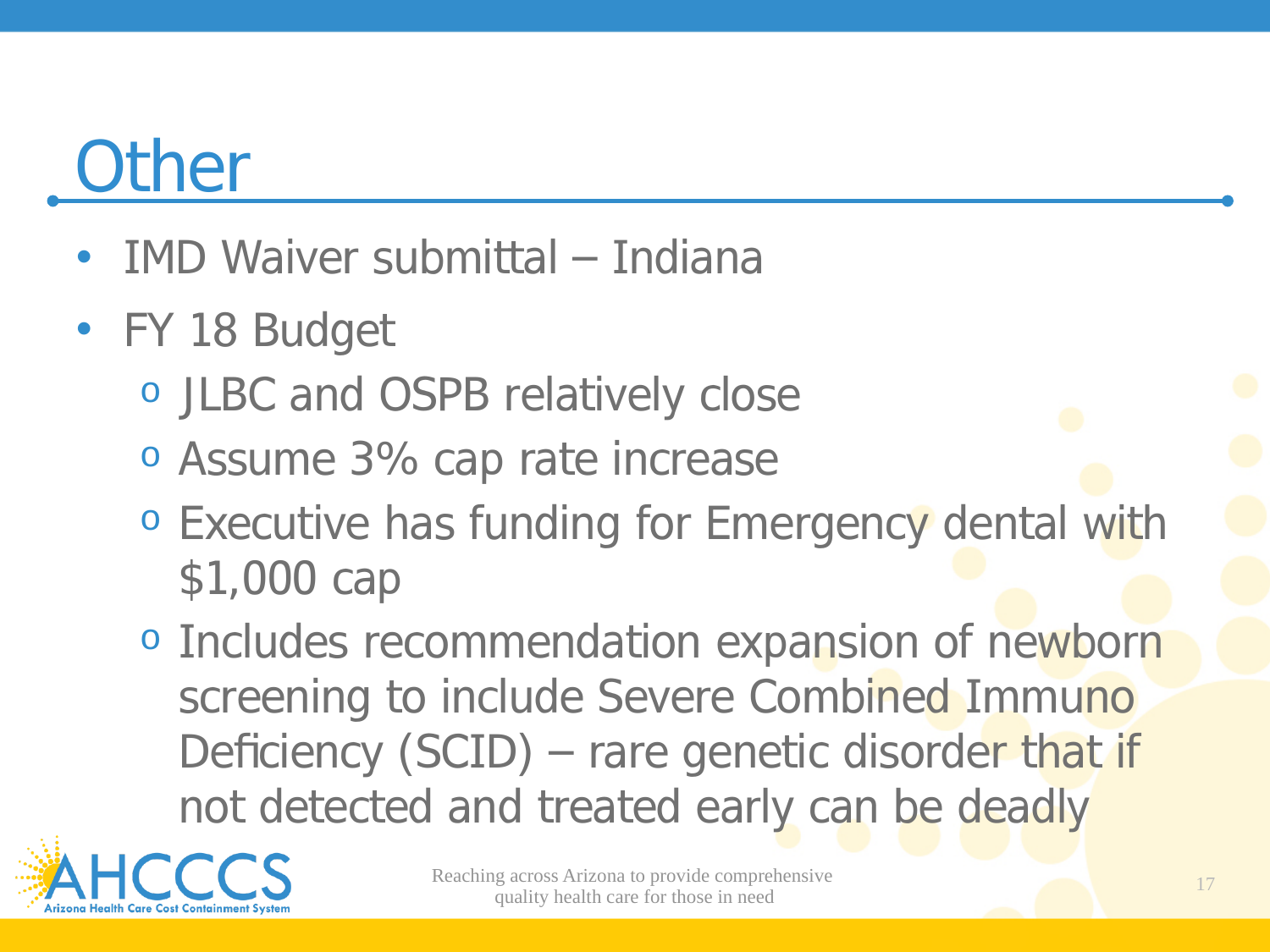

# Other
IMD Waiver submittal – Indiana
FY 18 Budget
JLBC and OSPB relatively close
Assume 3% cap rate increase
Executive has funding for Emergency dental with $1,000 cap
Includes recommendation expansion of newborn screening to include Severe Combined Immuno Deficiency (SCID) – rare genetic disorder that if not detected and treated early can be deadly

Reaching across Arizona to provide comprehensive
quality health care for those in need
17